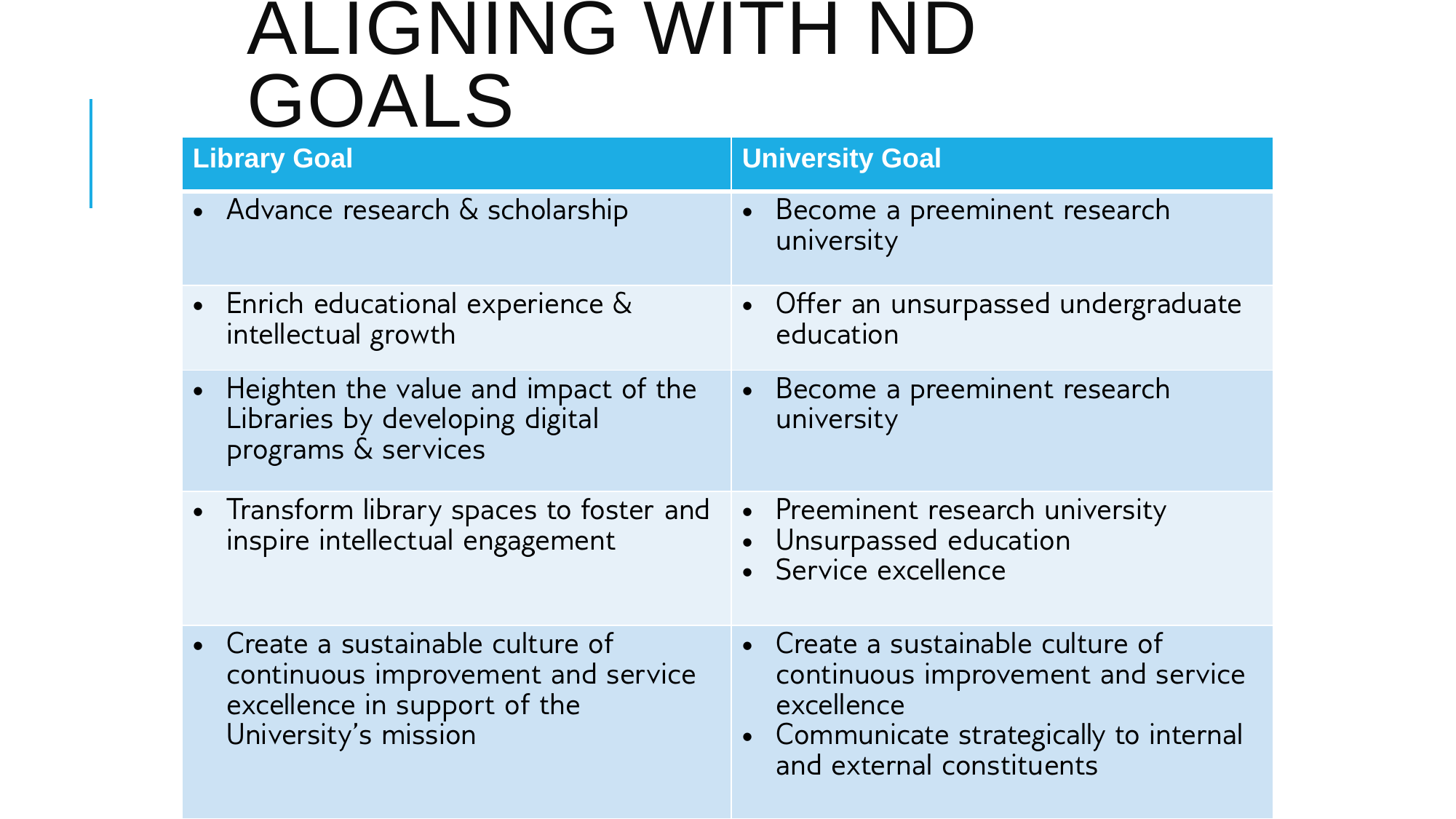

# Aligning with ND Goals
| Library Goal | University Goal |
| --- | --- |
| Advance research & scholarship | Become a preeminent research university |
| Enrich educational experience & intellectual growth | Offer an unsurpassed undergraduate education |
| Heighten the value and impact of the Libraries by developing digital programs & services | Become a preeminent research university |
| Transform library spaces to foster and inspire intellectual engagement | Preeminent research university Unsurpassed education Service excellence |
| Create a sustainable culture of continuous improvement and service excellence in support of the University’s mission | Create a sustainable culture of continuous improvement and service excellence Communicate strategically to internal and external constituents |